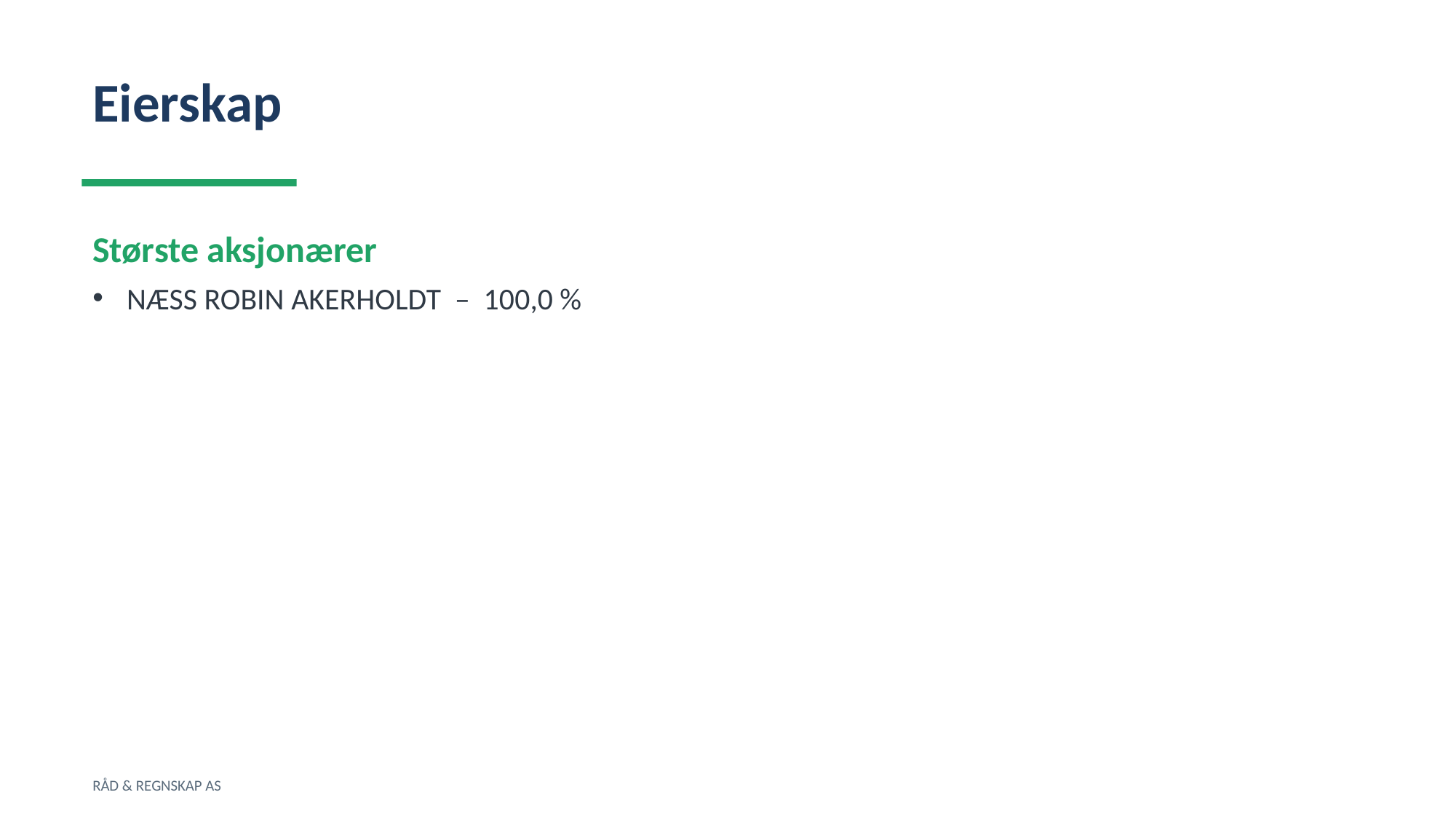

Eierskap

Største aksjonærer
NÆSS ROBIN AKERHOLDT  –  100,0 %
RÅD & REGNSKAP AS